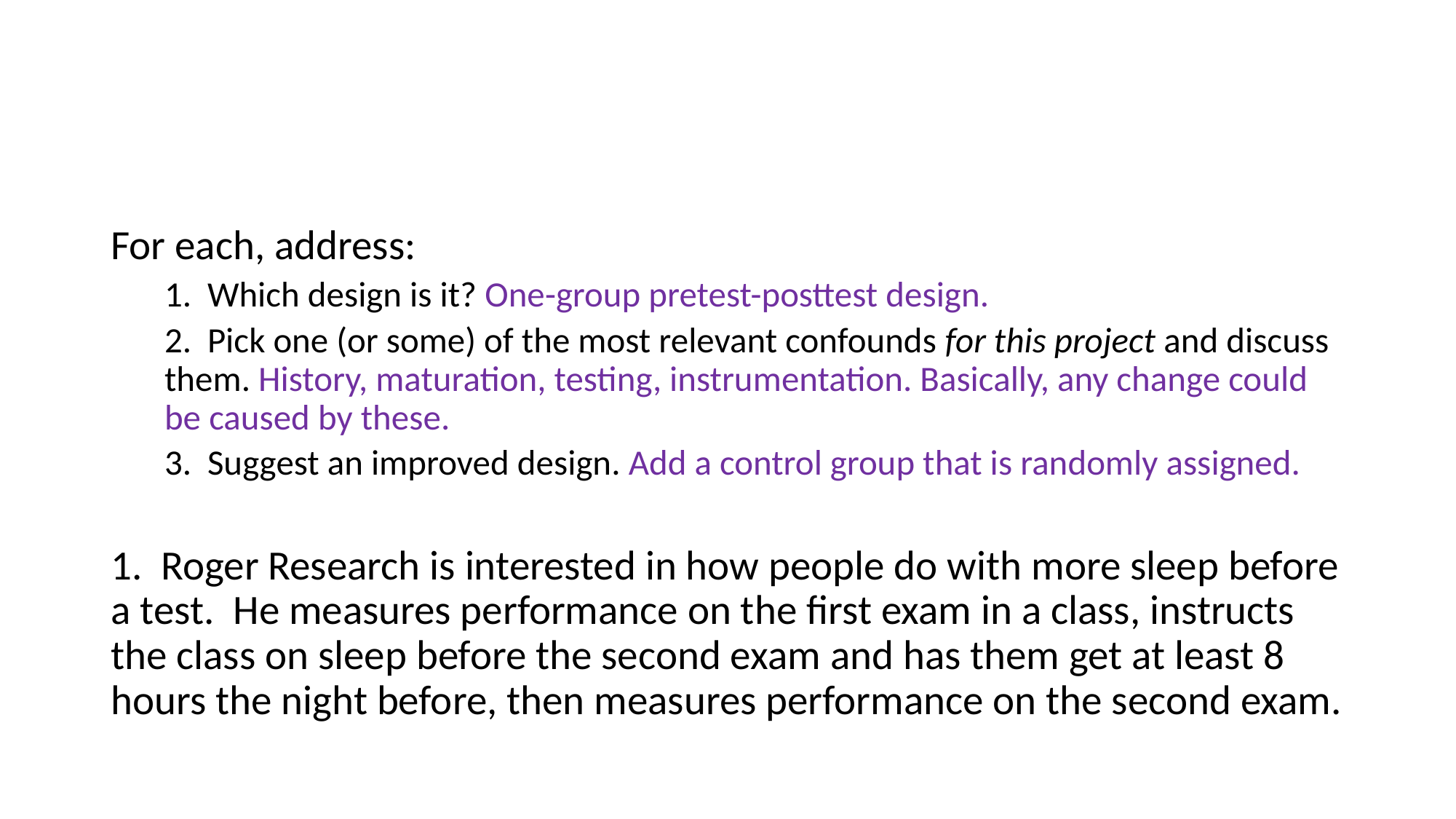

#
For each, address:
1.  Which design is it? One-group pretest-posttest design.
2.  Pick one (or some) of the most relevant confounds for this project and discuss them. History, maturation, testing, instrumentation. Basically, any change could be caused by these.
3.  Suggest an improved design. Add a control group that is randomly assigned.

1.  Roger Research is interested in how people do with more sleep before a test.  He measures performance on the first exam in a class, instructs the class on sleep before the second exam and has them get at least 8 hours the night before, then measures performance on the second exam.